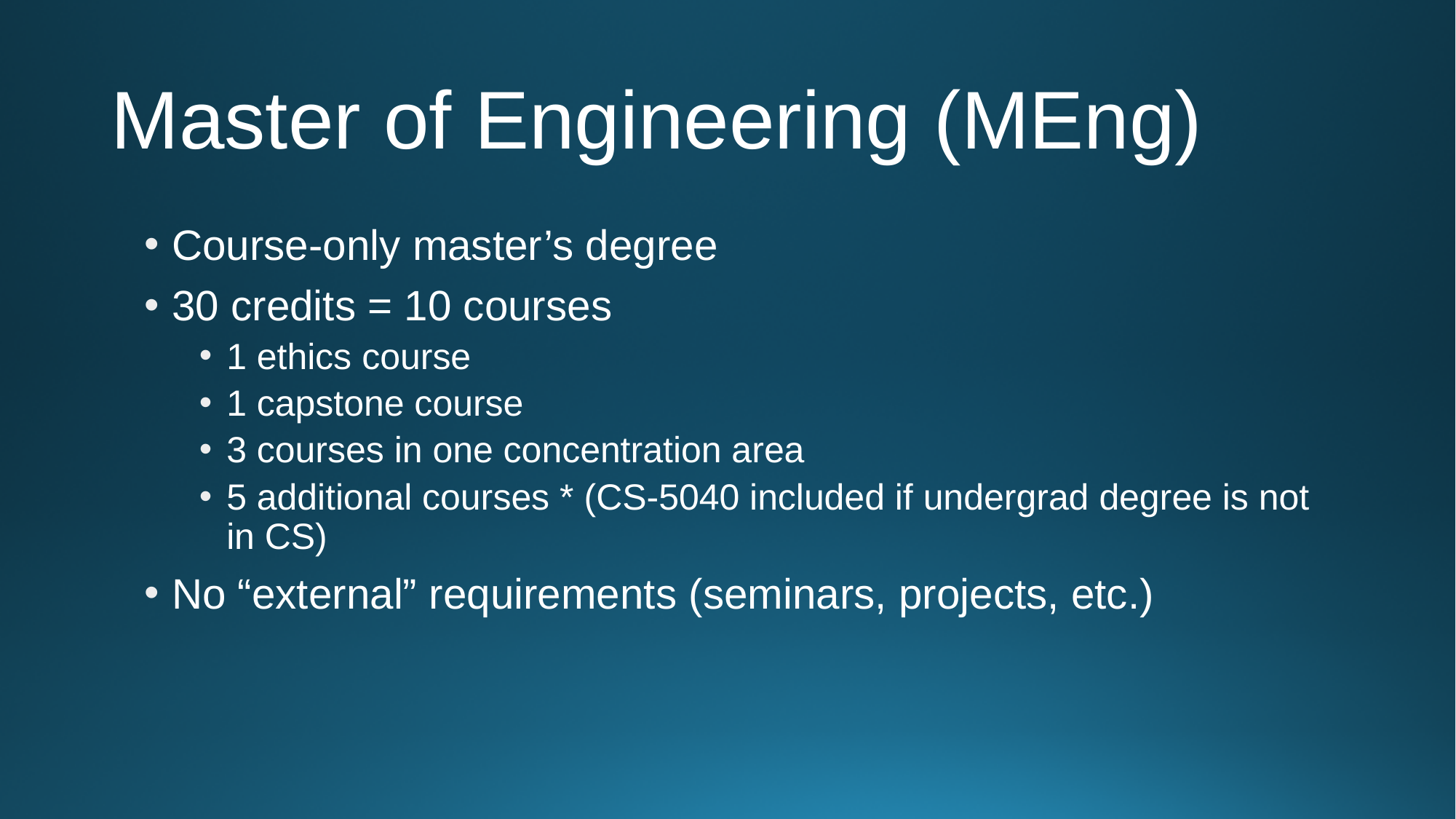

# Master of Engineering (MEng)
Course-only master’s degree
30 credits = 10 courses
1 ethics course
1 capstone course
3 courses in one concentration area
5 additional courses * (CS-5040 included if undergrad degree is not in CS)
No “external” requirements (seminars, projects, etc.)